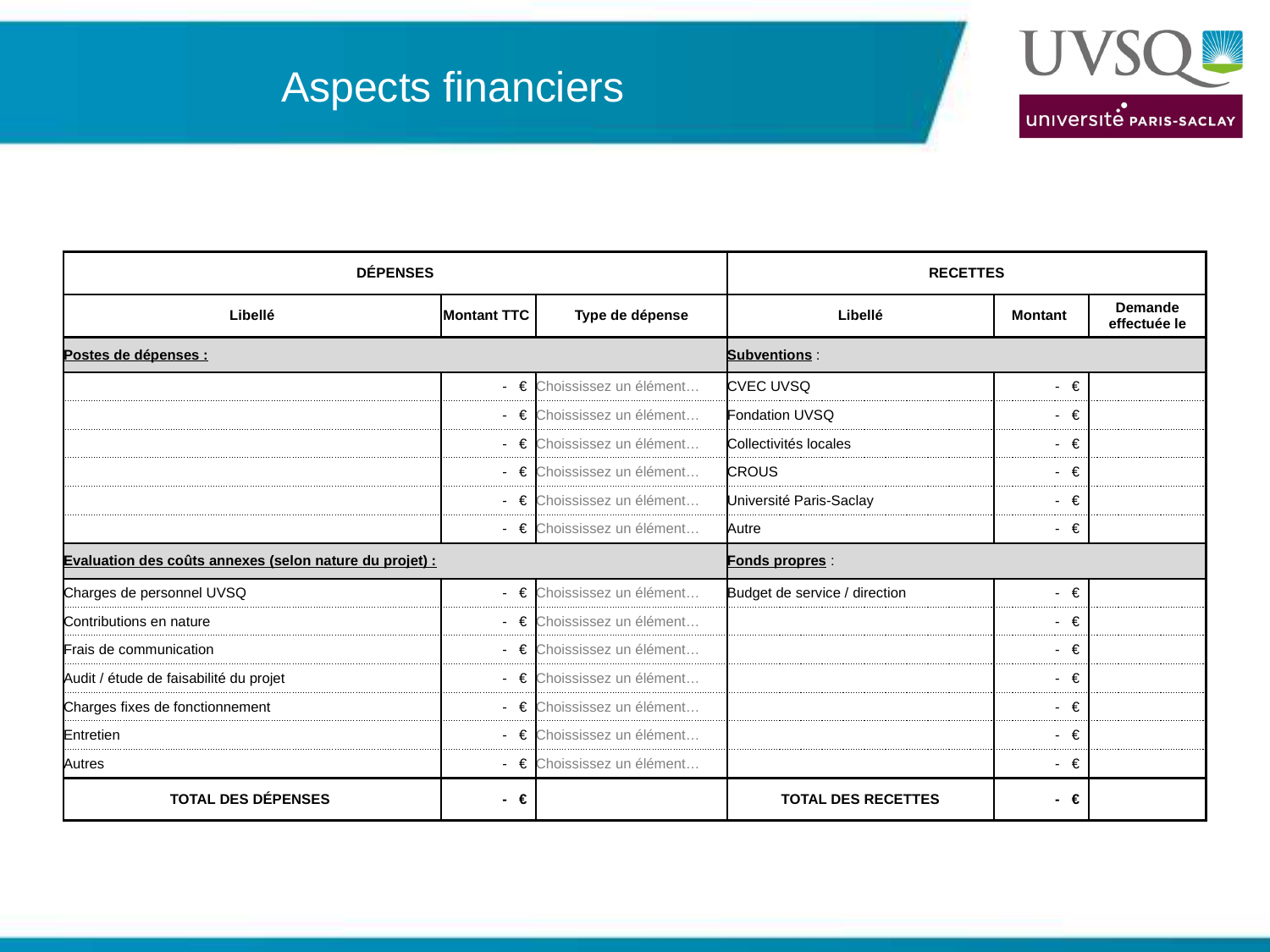

# Aspects financiers
| DÉPENSES |  |  | RECETTES |  |  |
| --- | --- | --- | --- | --- | --- |
| Libellé | Montant TTC | Type de dépense | Libellé | Montant | Demande effectuée le |
| Postes de dépenses : |  |  | Subventions : |  |  |
|  | - € | Choississez un élément… | CVEC UVSQ | - € |  |
|  | - € | Choississez un élément… | Fondation UVSQ | - € |  |
|  | - € | Choississez un élément… | Collectivités locales | - € |  |
|  | - € | Choississez un élément… | CROUS | - € |  |
|  | - € | Choississez un élément… | Université Paris-Saclay | - € |  |
|  | - € | Choississez un élément… | Autre | - € |  |
| Evaluation des coûts annexes (selon nature du projet) : |  |  | Fonds propres : |  |  |
| Charges de personnel UVSQ | - € | Choississez un élément… | Budget de service / direction | - € |  |
| Contributions en nature | - € | Choississez un élément… |  | - € |  |
| Frais de communication | - € | Choississez un élément… |  | - € |  |
| Audit / étude de faisabilité du projet | - € | Choississez un élément… |  | - € |  |
| Charges fixes de fonctionnement | - € | Choississez un élément… |  | - € |  |
| Entretien | - € | Choississez un élément… |  | - € |  |
| Autres | - € | Choississez un élément… |  | - € |  |
| TOTAL DES DÉPENSES | - € |  | TOTAL DES RECETTES | - € |  |